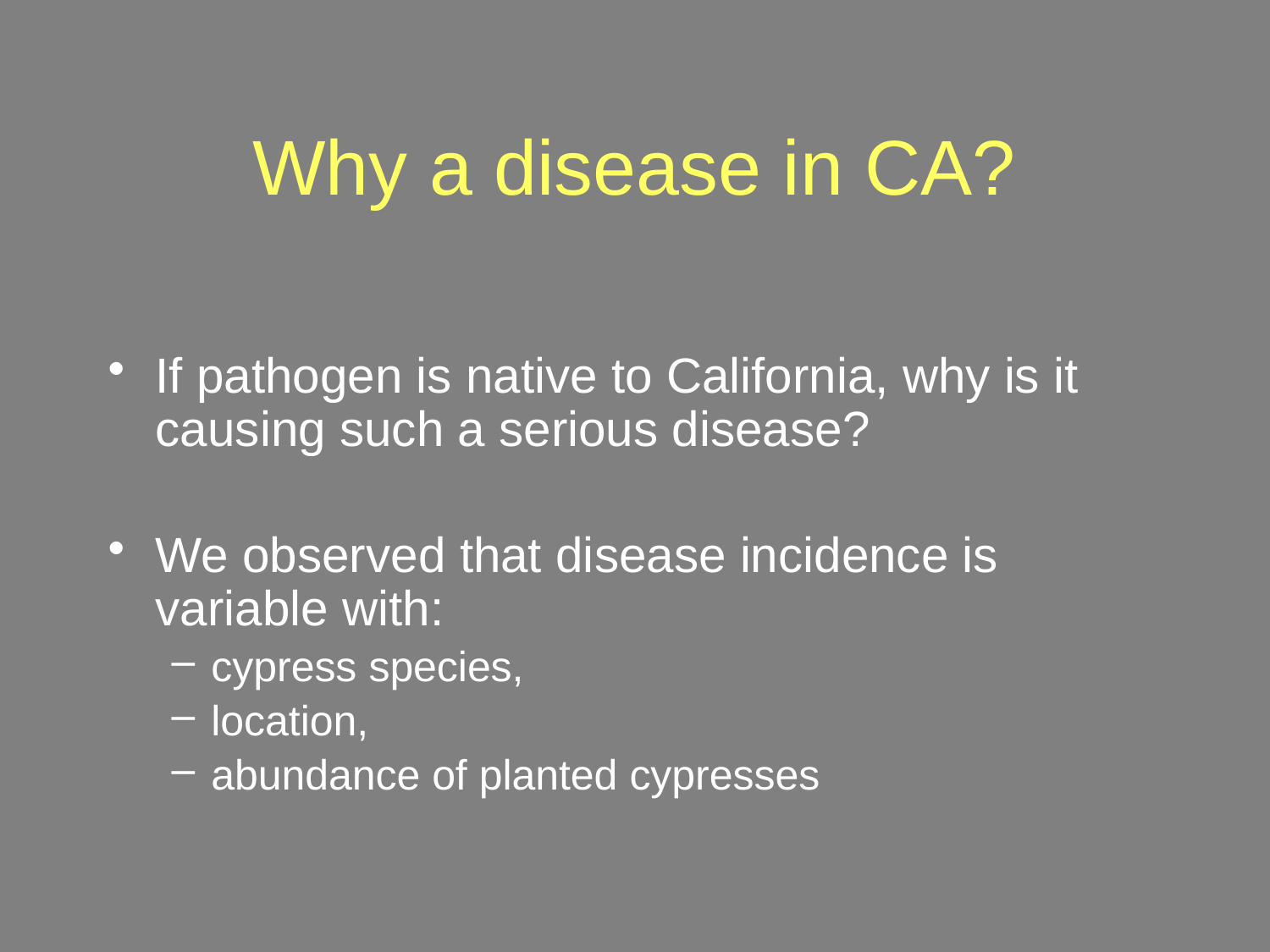

# Why a disease in CA?

If pathogen is native to California, why is it causing such a serious disease?

We observed that disease incidence is variable with:
cypress species,
location,
abundance of planted cypresses